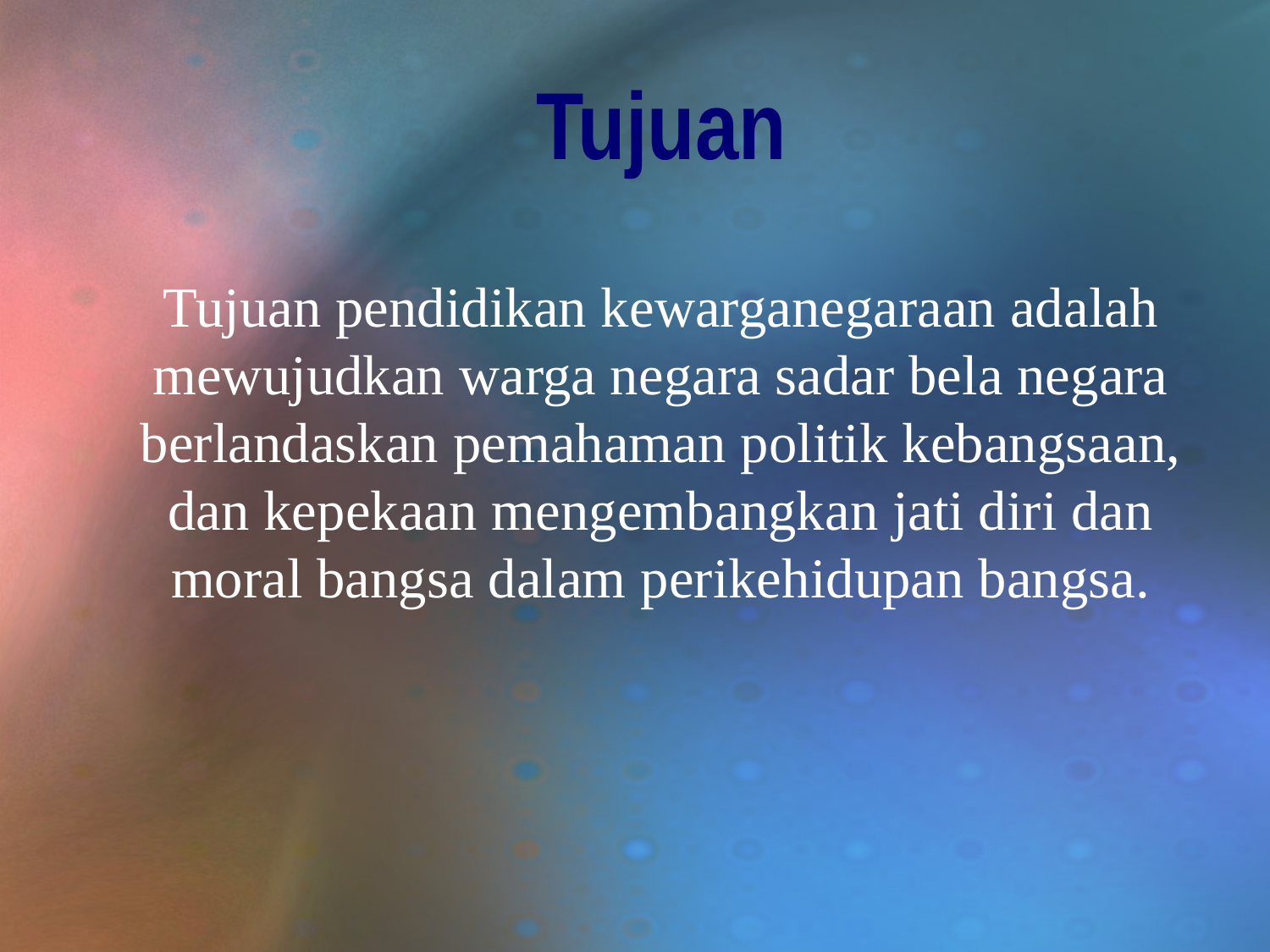

# Tujuan
Tujuan pendidikan kewarganegaraan adalah mewujudkan warga negara sadar bela negara berlandaskan pemahaman politik kebangsaan, dan kepekaan mengembangkan jati diri dan moral bangsa dalam perikehidupan bangsa.